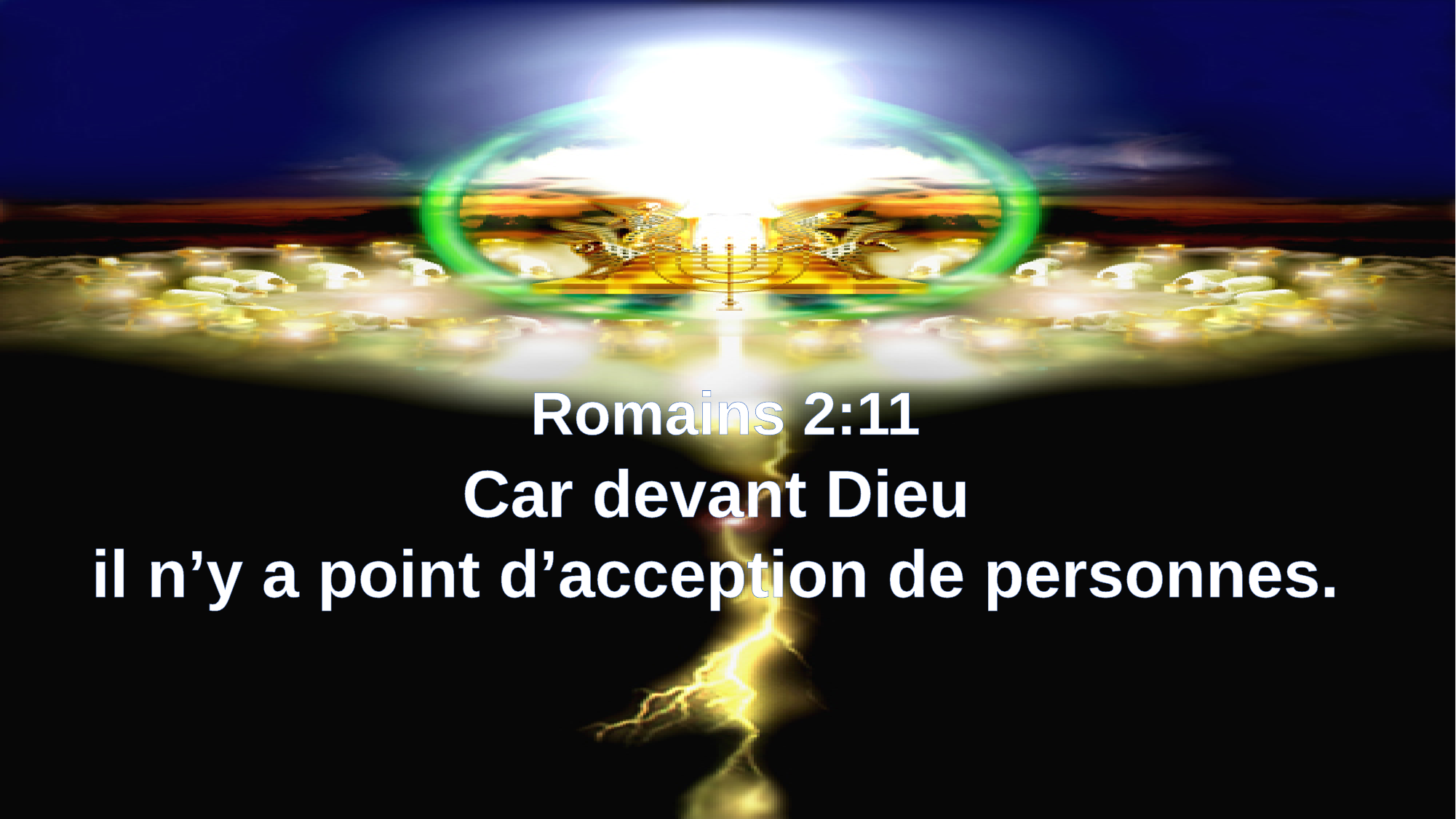

Romains 2:11

Car devant Dieu
il n’y a point d’acception de personnes.